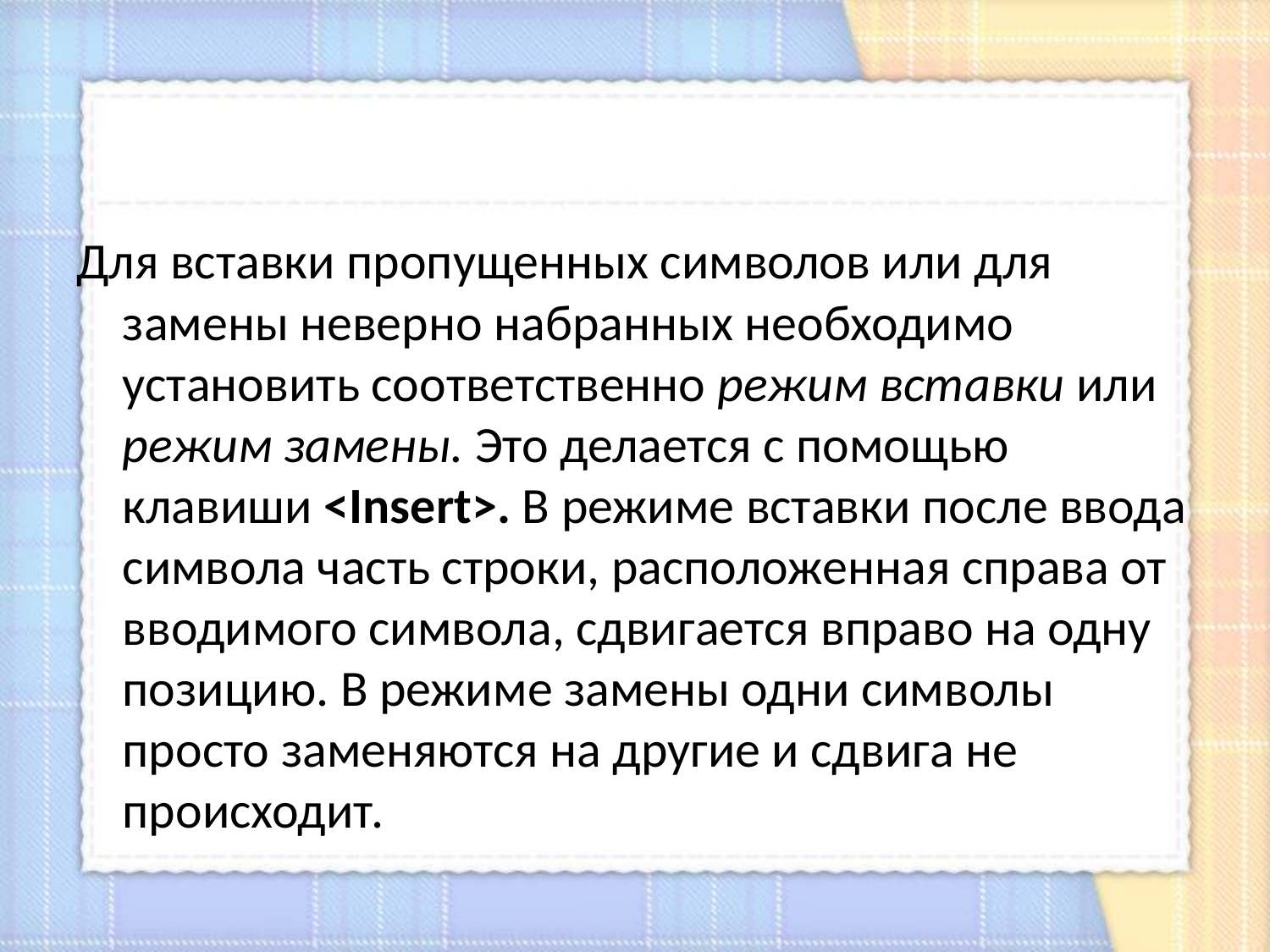

Для вставки пропущенных символов или для замены неверно набранных необходимо установить соответственно режим вставки или режим замены. Это делается с помощью клавиши <Insert>. В режиме вставки после ввода символа часть строки, расположенная справа от вводимого символа, сдвигается вправо на одну позицию. В режиме замены одни символы просто заменяются на другие и сдвига не происходит.